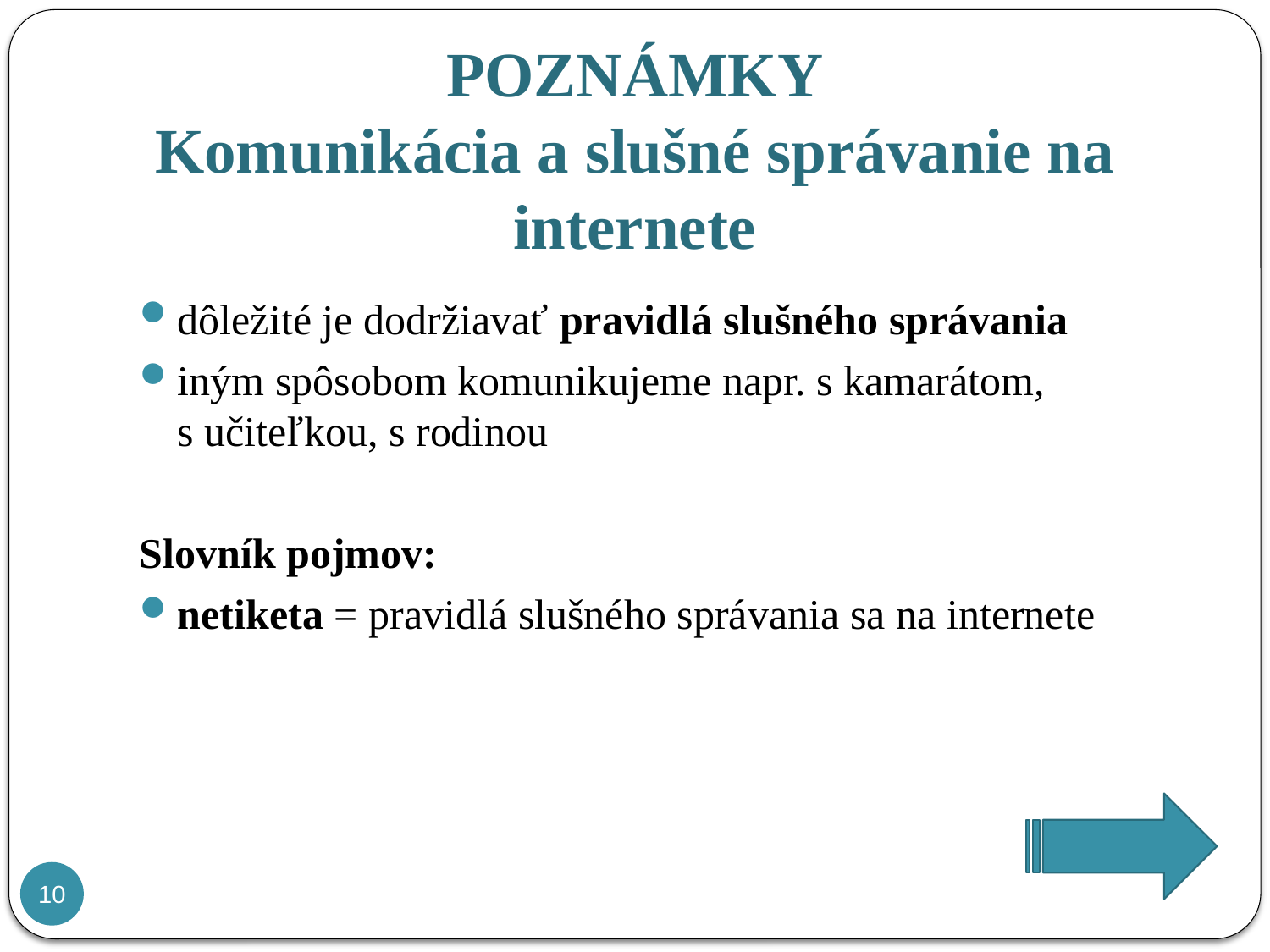

POZNÁMKY
Komunikácia a slušné správanie na internete
dôležité je dodržiavať pravidlá slušného správania
iným spôsobom komunikujeme napr. s kamarátom, s učiteľkou, s rodinou

Slovník pojmov:
netiketa = pravidlá slušného správania sa na internete

10